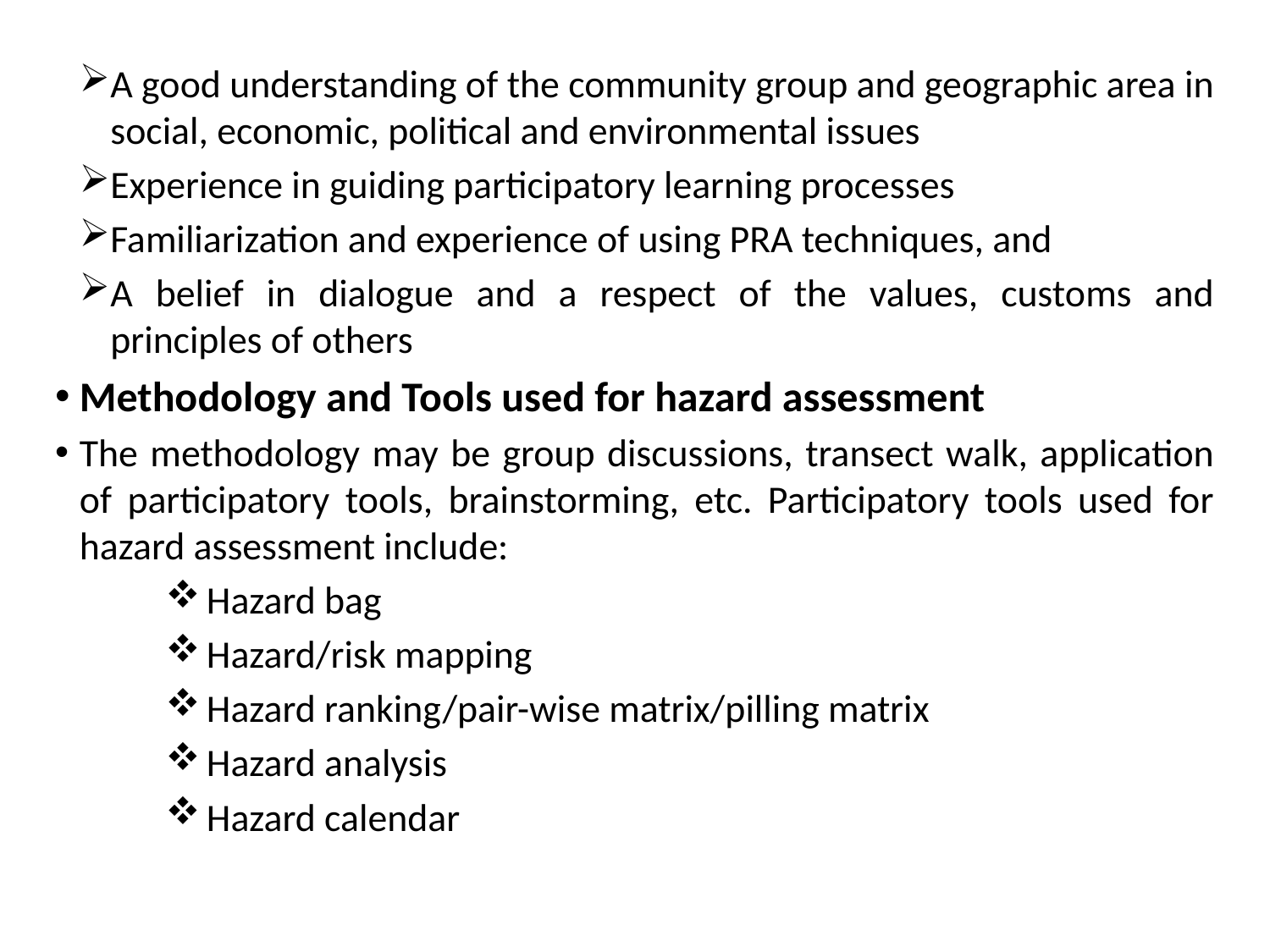

A good understanding of the community group and geographic area in social, economic, political and environmental issues
Experience in guiding participatory learning processes
Familiarization and experience of using PRA techniques, and
A belief in dialogue and a respect of the values, customs and principles of others
Methodology and Tools used for hazard assessment
The methodology may be group discussions, transect walk, application of participatory tools, brainstorming, etc. Participatory tools used for hazard assessment include:
Hazard bag
Hazard/risk mapping
Hazard ranking/pair-wise matrix/pilling matrix
Hazard analysis
Hazard calendar